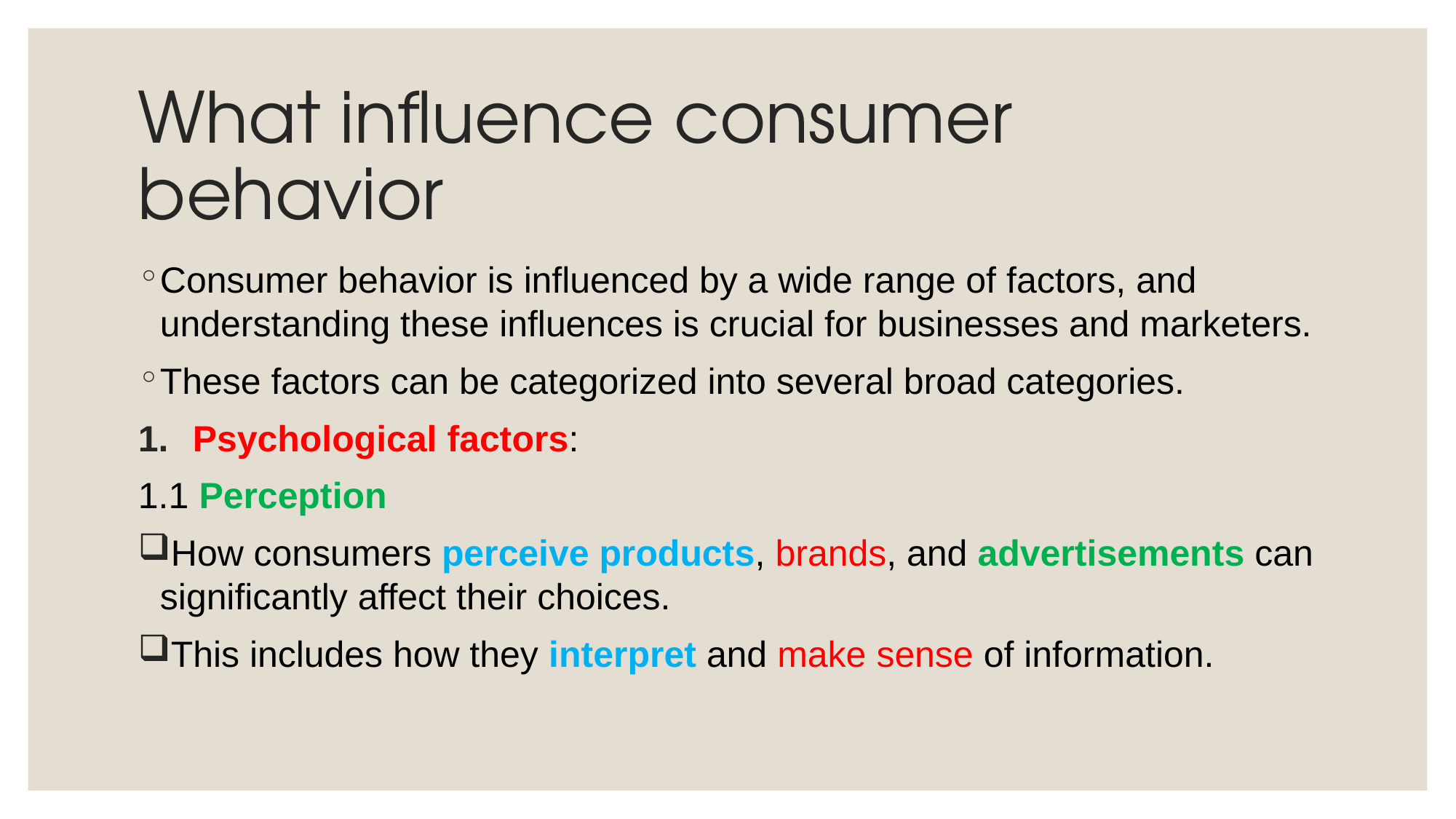

# What influence consumer behavior
Consumer behavior is influenced by a wide range of factors, and understanding these influences is crucial for businesses and marketers.
These factors can be categorized into several broad categories.
Psychological factors:
1.1 Perception
How consumers perceive products, brands, and advertisements can significantly affect their choices.
This includes how they interpret and make sense of information.